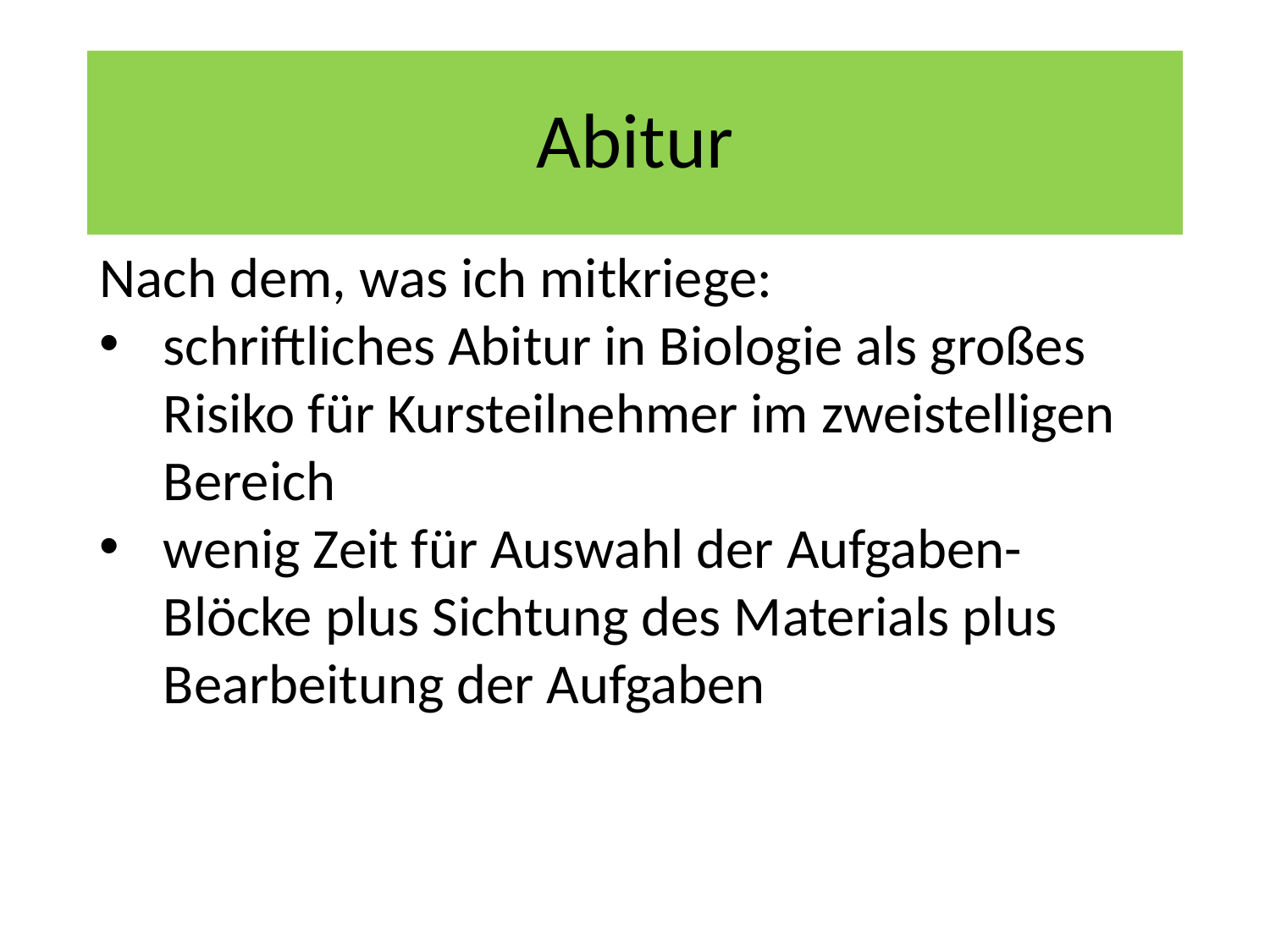

# Abitur
Nach dem, was ich mitkriege:
schriftliches Abitur in Biologie als großes Risiko für Kursteilnehmer im zweistelligen Bereich
wenig Zeit für Auswahl der Aufgaben-Blöcke plus Sichtung des Materials plus Bearbeitung der Aufgaben